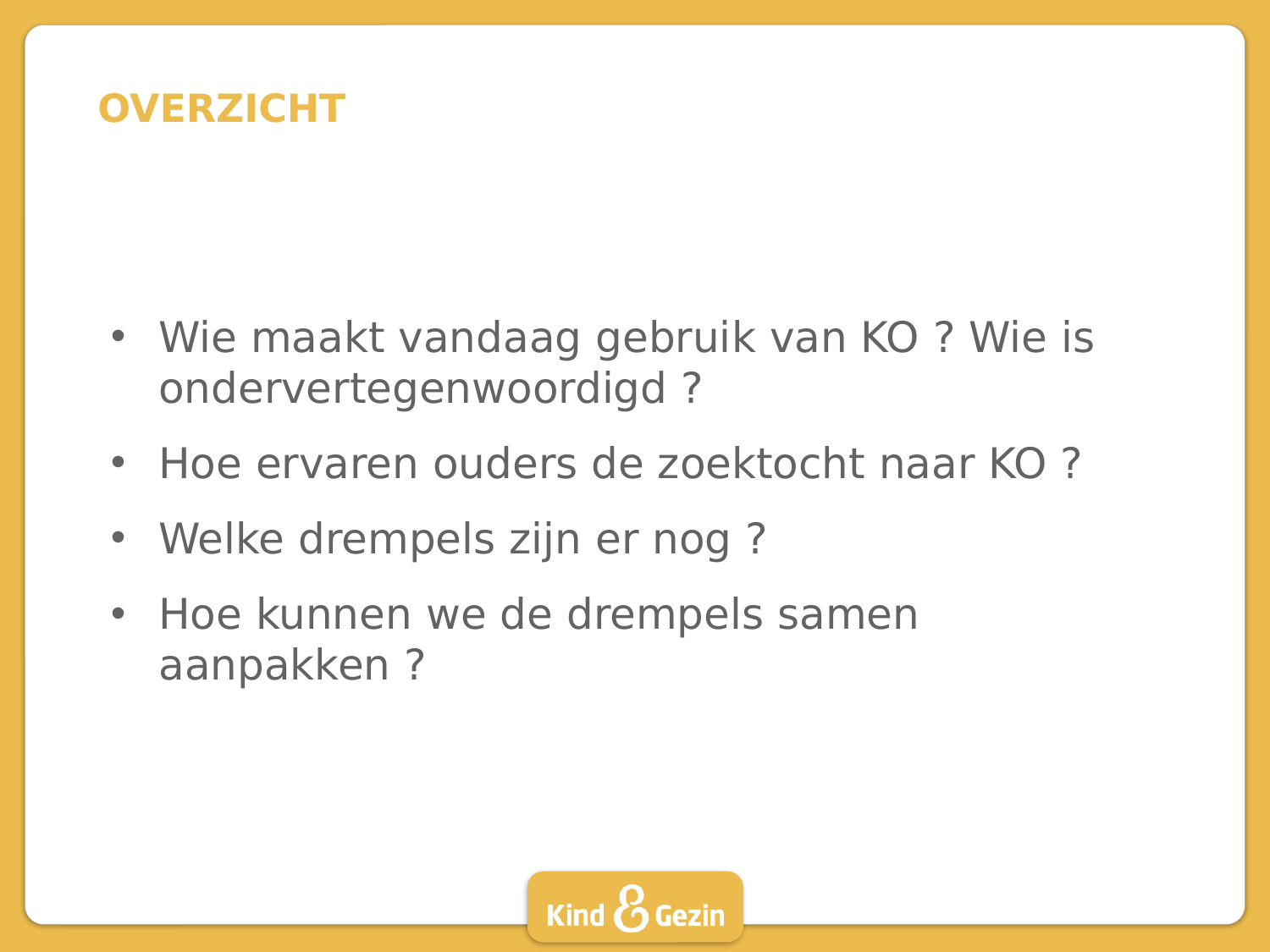

# OVERZICHT
Wie maakt vandaag gebruik van KO ? Wie is ondervertegenwoordigd ?
Hoe ervaren ouders de zoektocht naar KO ?
Welke drempels zijn er nog ?
Hoe kunnen we de drempels samen aanpakken ?